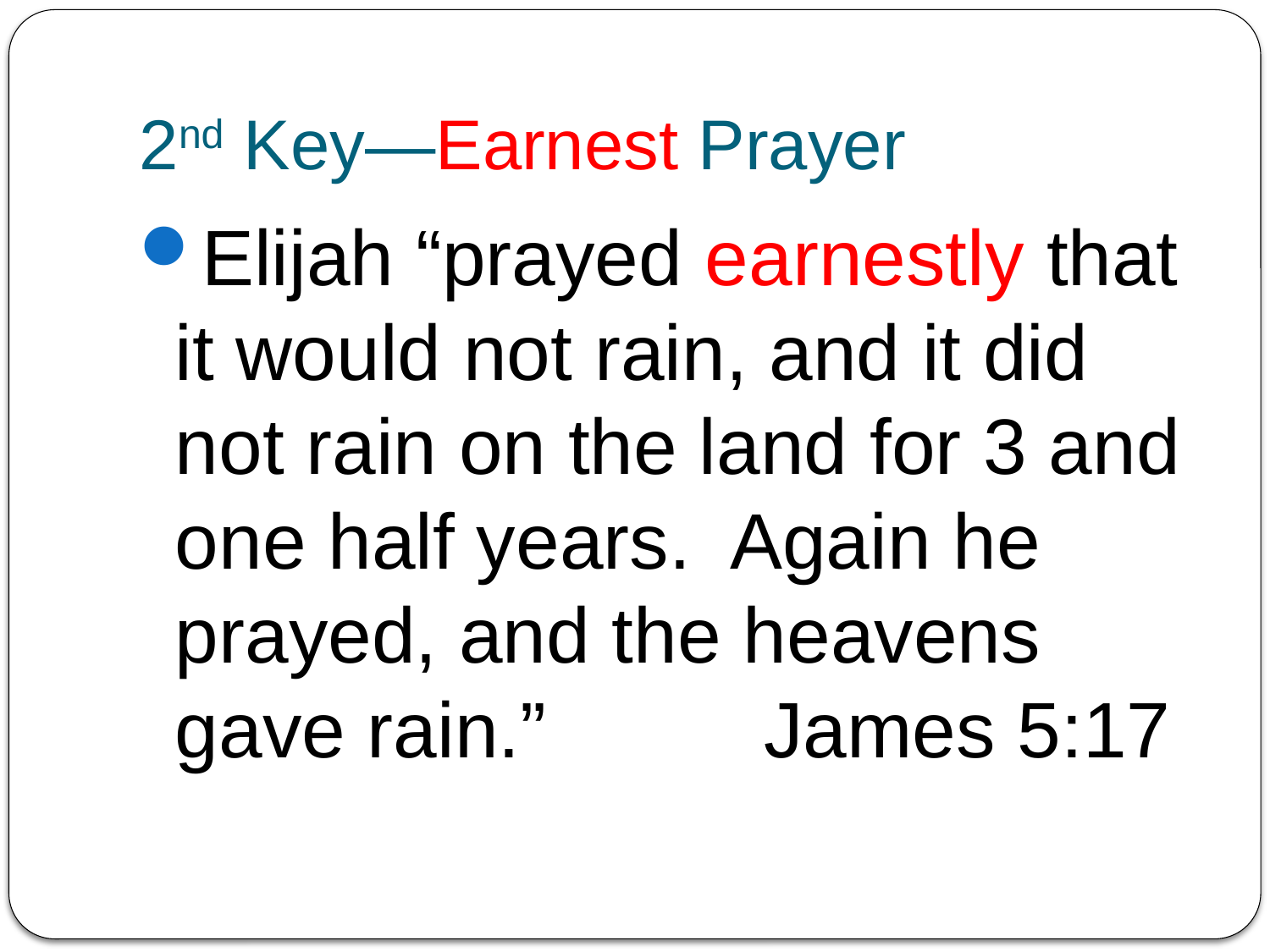

# 2nd Key—Earnest Prayer
Elijah “prayed earnestly that it would not rain, and it did not rain on the land for 3 and one half years.  Again he prayed, and the heavens gave rain.”          James 5:17